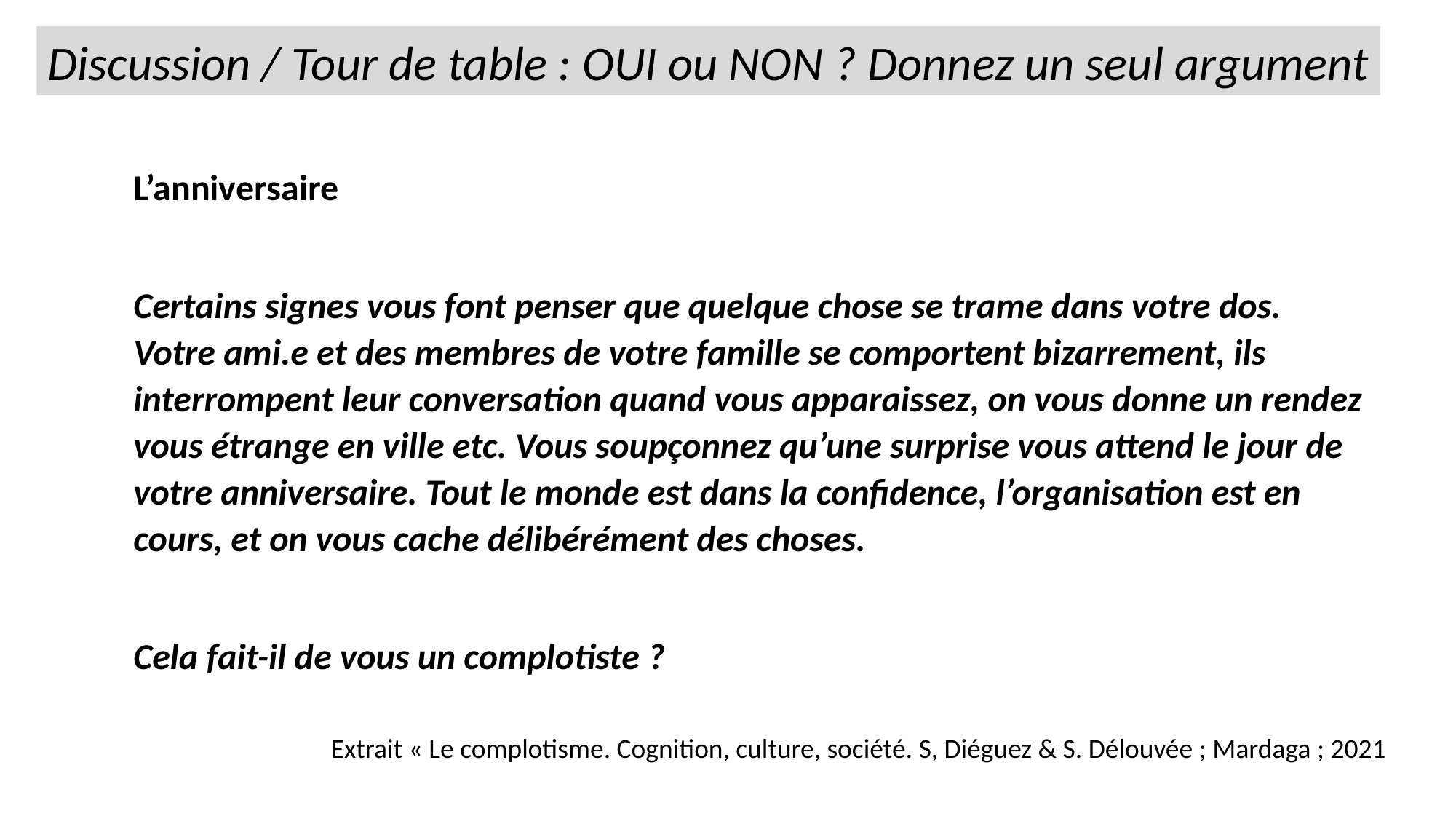

Discussion / Tour de table : OUI ou NON ? Donnez un seul argument
L’anniversaire

Certains signes vous font penser que quelque chose se trame dans votre dos. Votre ami.e et des membres de votre famille se comportent bizarrement, ils interrompent leur conversation quand vous apparaissez, on vous donne un rendez vous étrange en ville etc. Vous soupçonnez qu’une surprise vous attend le jour de votre anniversaire. Tout le monde est dans la confidence, l’organisation est en cours, et on vous cache délibérément des choses.

Cela fait-il de vous un complotiste ?
Extrait « Le complotisme. Cognition, culture, société. S, Diéguez & S. Délouvée ; Mardaga ; 2021